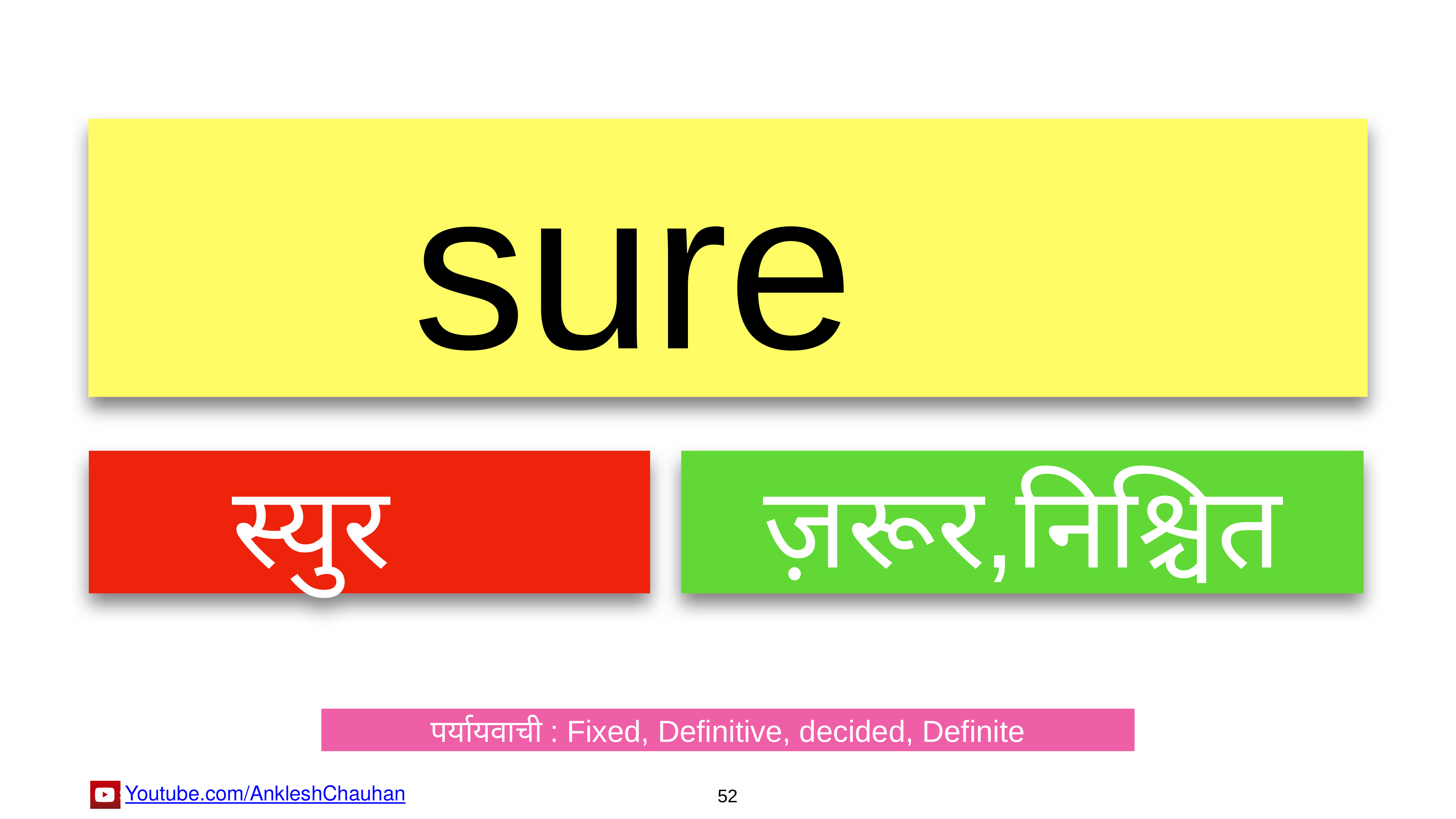

sure
स्युर
ज़रूर,निश्चित
पर्यायवाची : Fixed, Definitive, decided, Definite
52